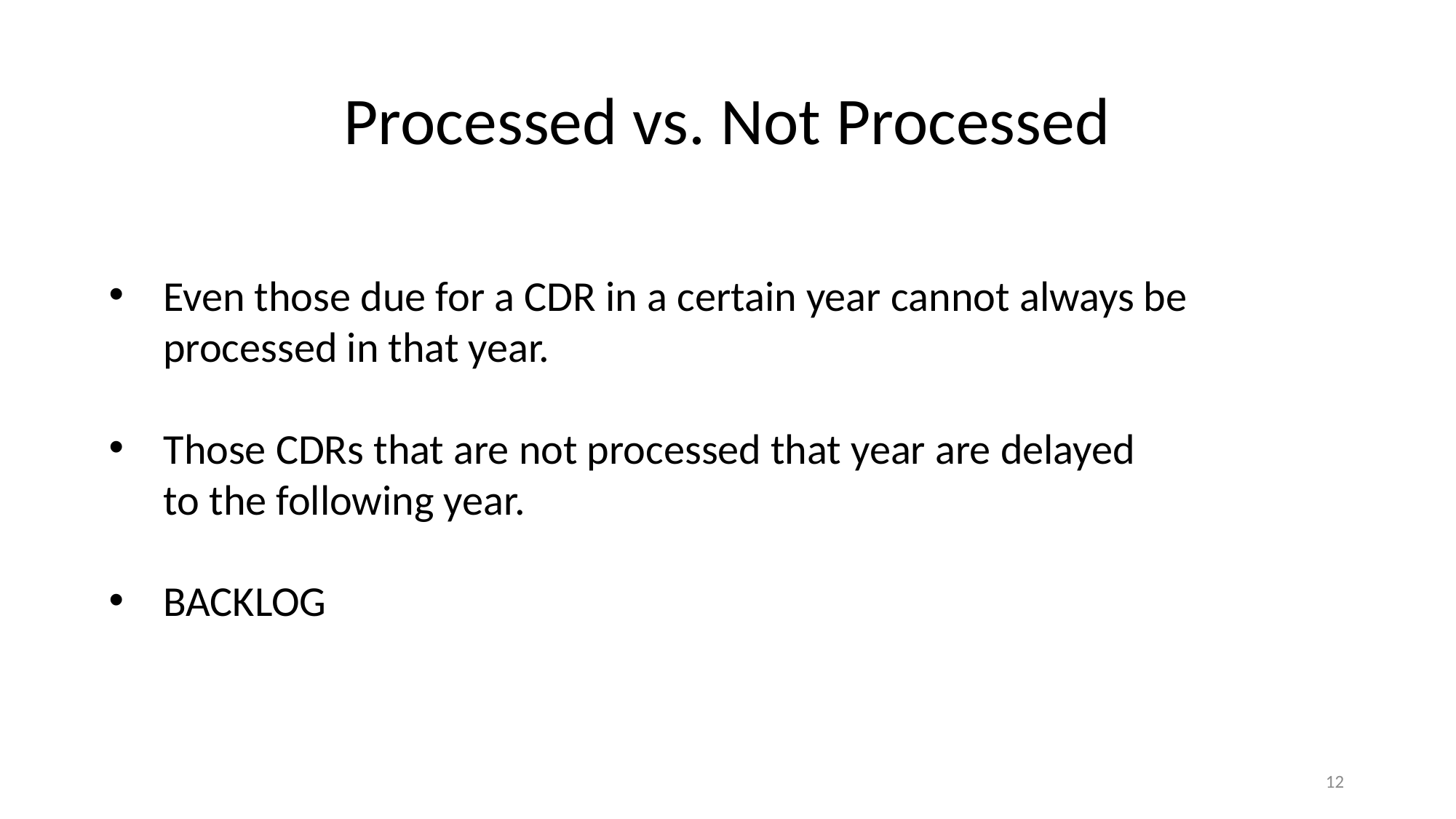

# Processed vs. Not Processed
Even those due for a CDR in a certain year cannot always be processed in that year.
Those CDRs that are not processed that year are delayed to the following year.
BACKLOG
12